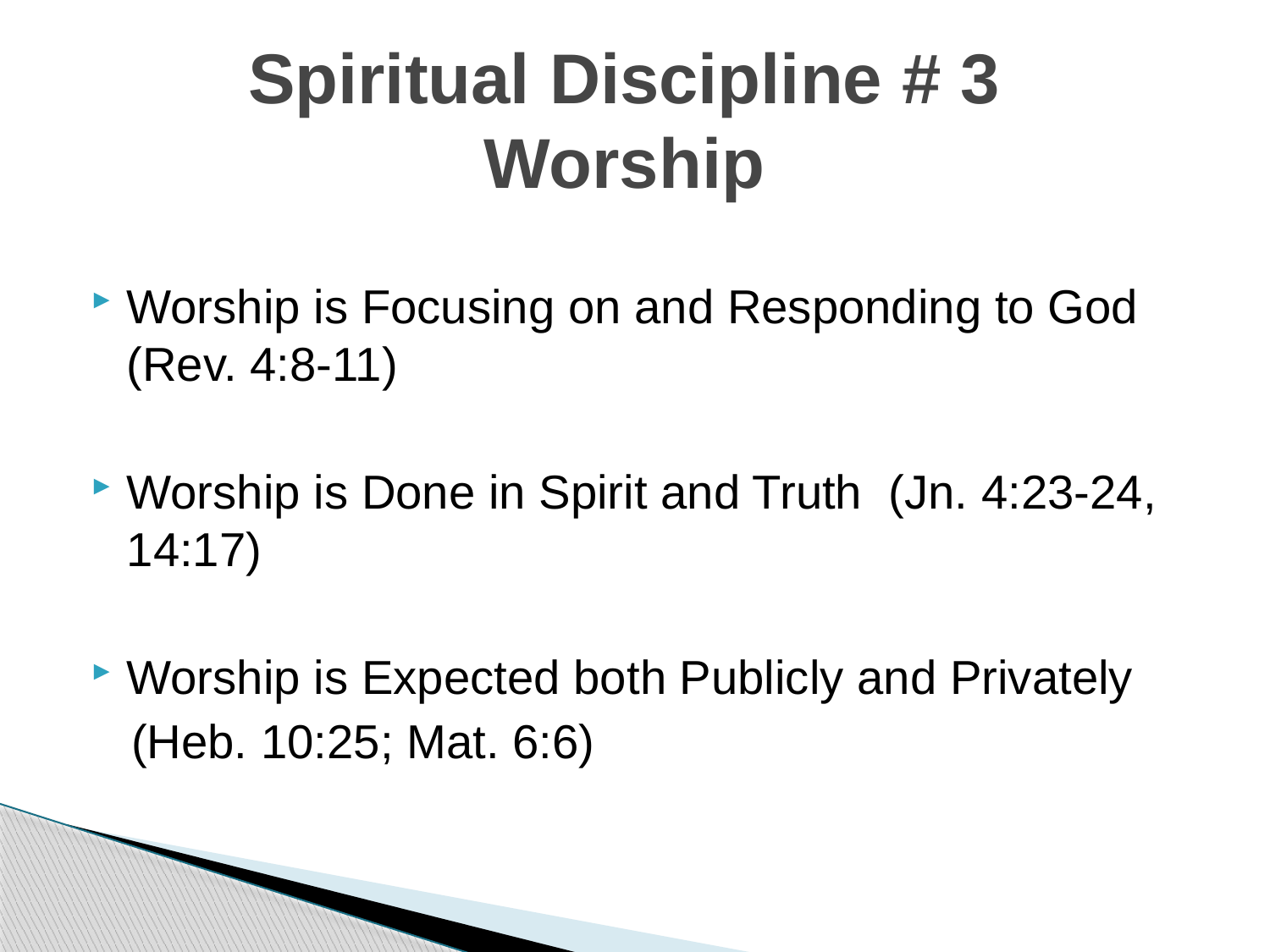

# Spiritual Discipline # 3 Worship

Worship is Focusing on and Responding to God  (Rev. 4:8-11)

Worship is Done in Spirit and Truth  (Jn. 4:23-24, 14:17)

Worship is Expected both Publicly and Privately
   (Heb. 10:25; Mat. 6:6)